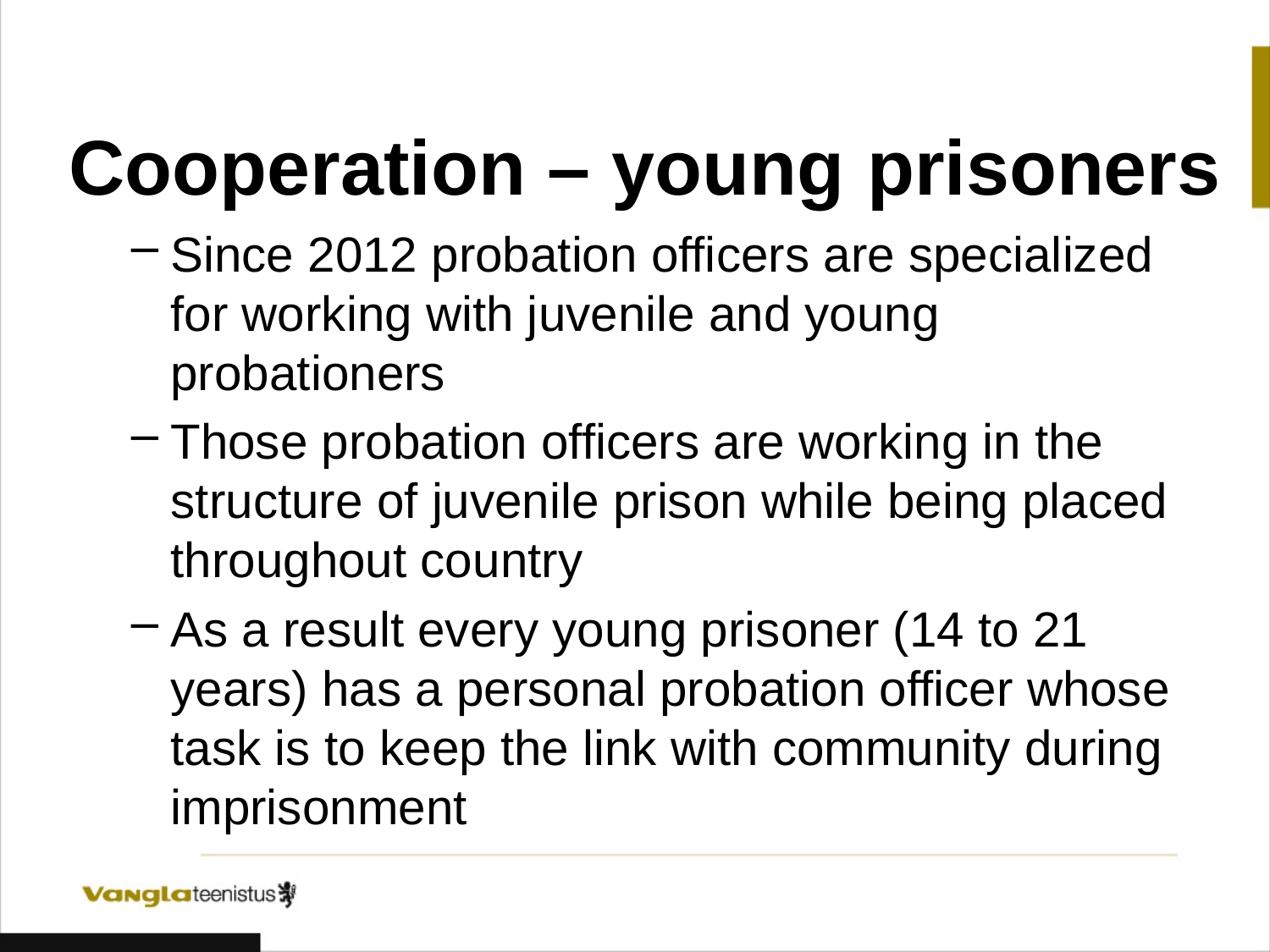

# Cooperation – young prisoners
Since 2012 probation officers are specialized for working with juvenile and young probationers
Those probation officers are working in the structure of juvenile prison while being placed throughout country
As a result every young prisoner (14 to 21 years) has a personal probation officer whose task is to keep the link with community during imprisonment